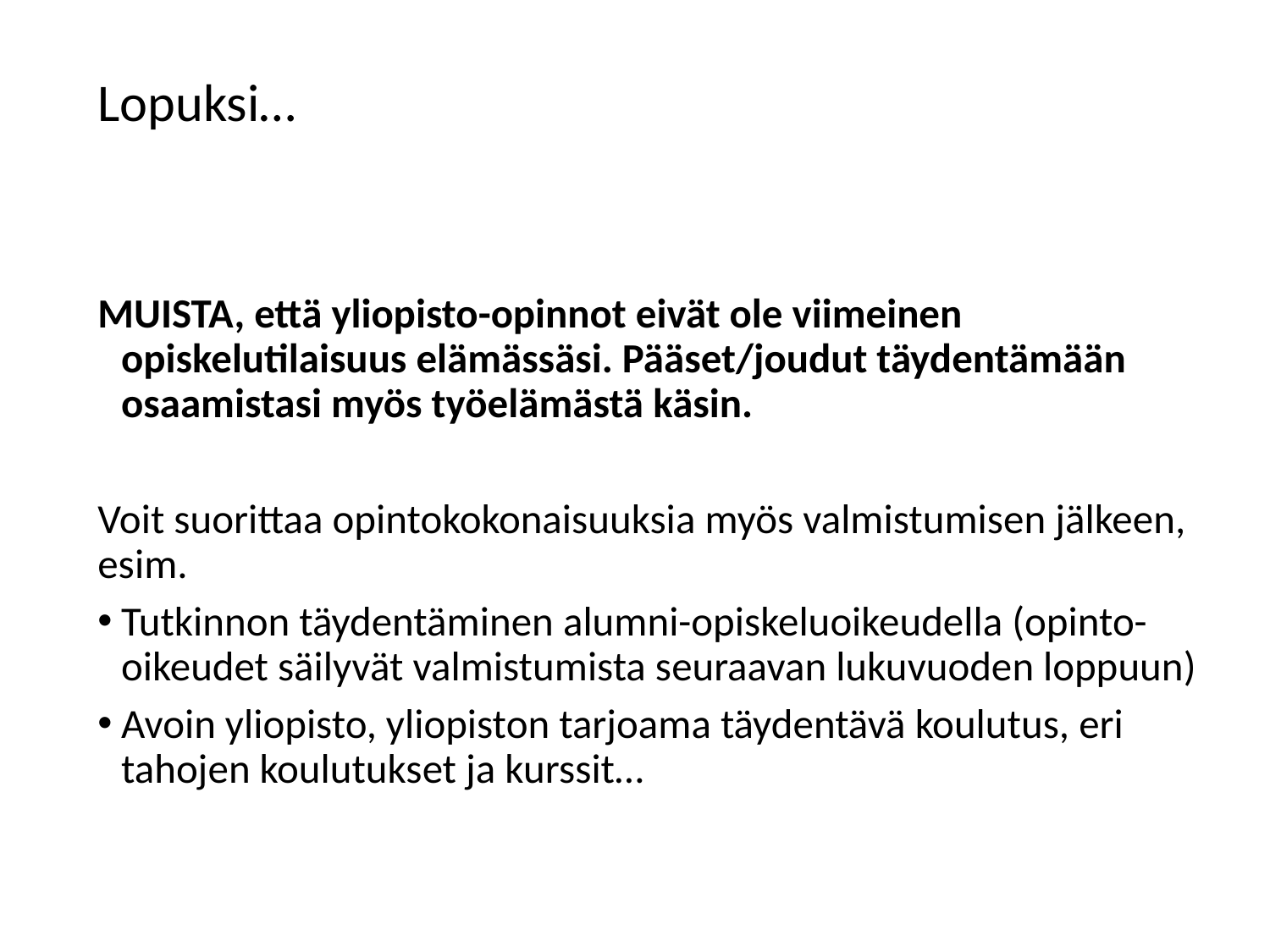

# Lopuksi…
MUISTA, että yliopisto-opinnot eivät ole viimeinen opiskelutilaisuus elämässäsi. Pääset/joudut täydentämään osaamistasi myös työelämästä käsin.

Voit suorittaa opintokokonaisuuksia myös valmistumisen jälkeen, esim.
Tutkinnon täydentäminen alumni-opiskeluoikeudella (opinto-oikeudet säilyvät valmistumista seuraavan lukuvuoden loppuun)
Avoin yliopisto, yliopiston tarjoama täydentävä koulutus, eri tahojen koulutukset ja kurssit…